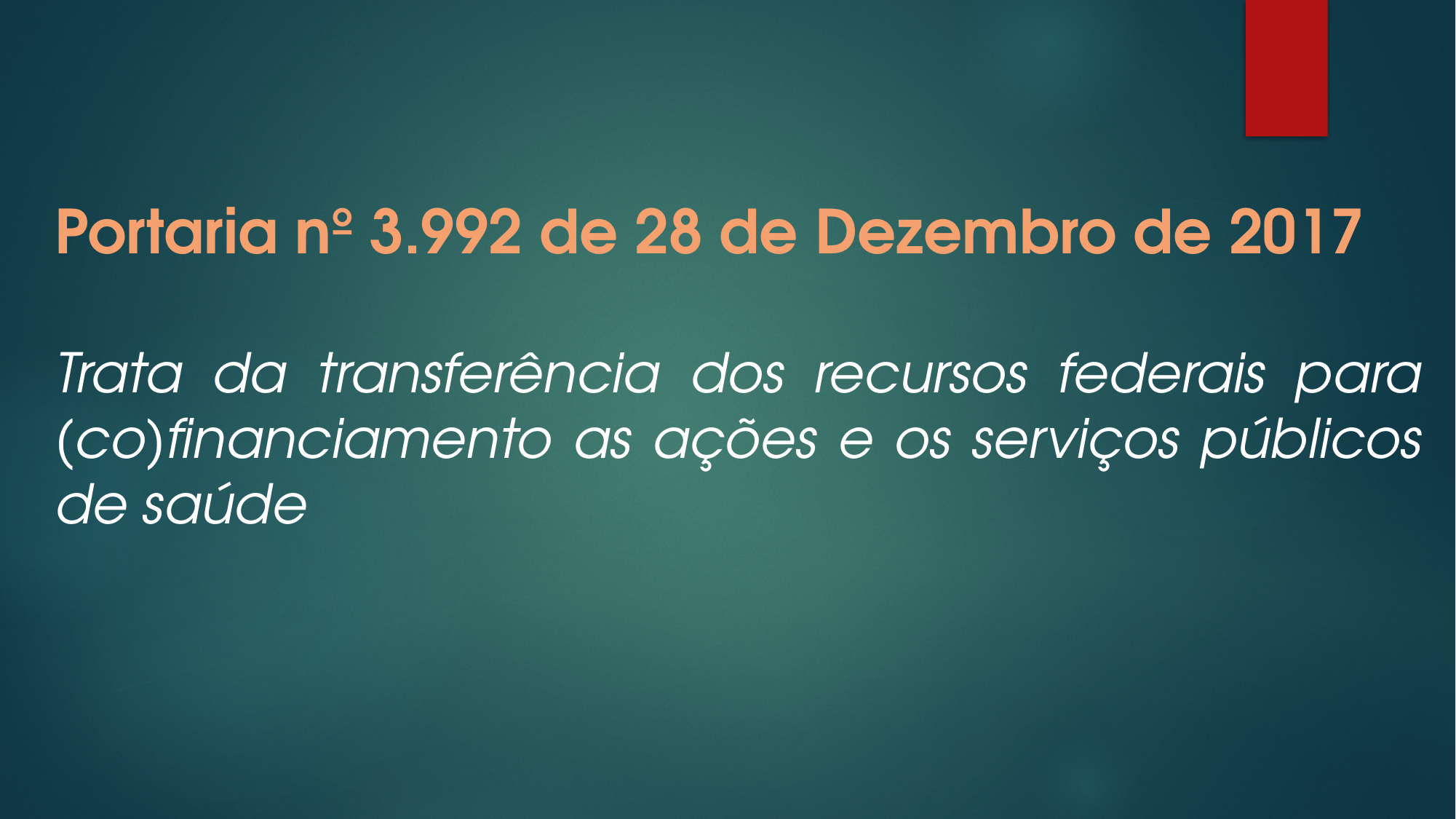

Portaria nº 3.992 de 28 de Dezembro de 2017

Trata da transferência dos recursos federais para (co)financiamento as ações e os serviços públicos de saúde